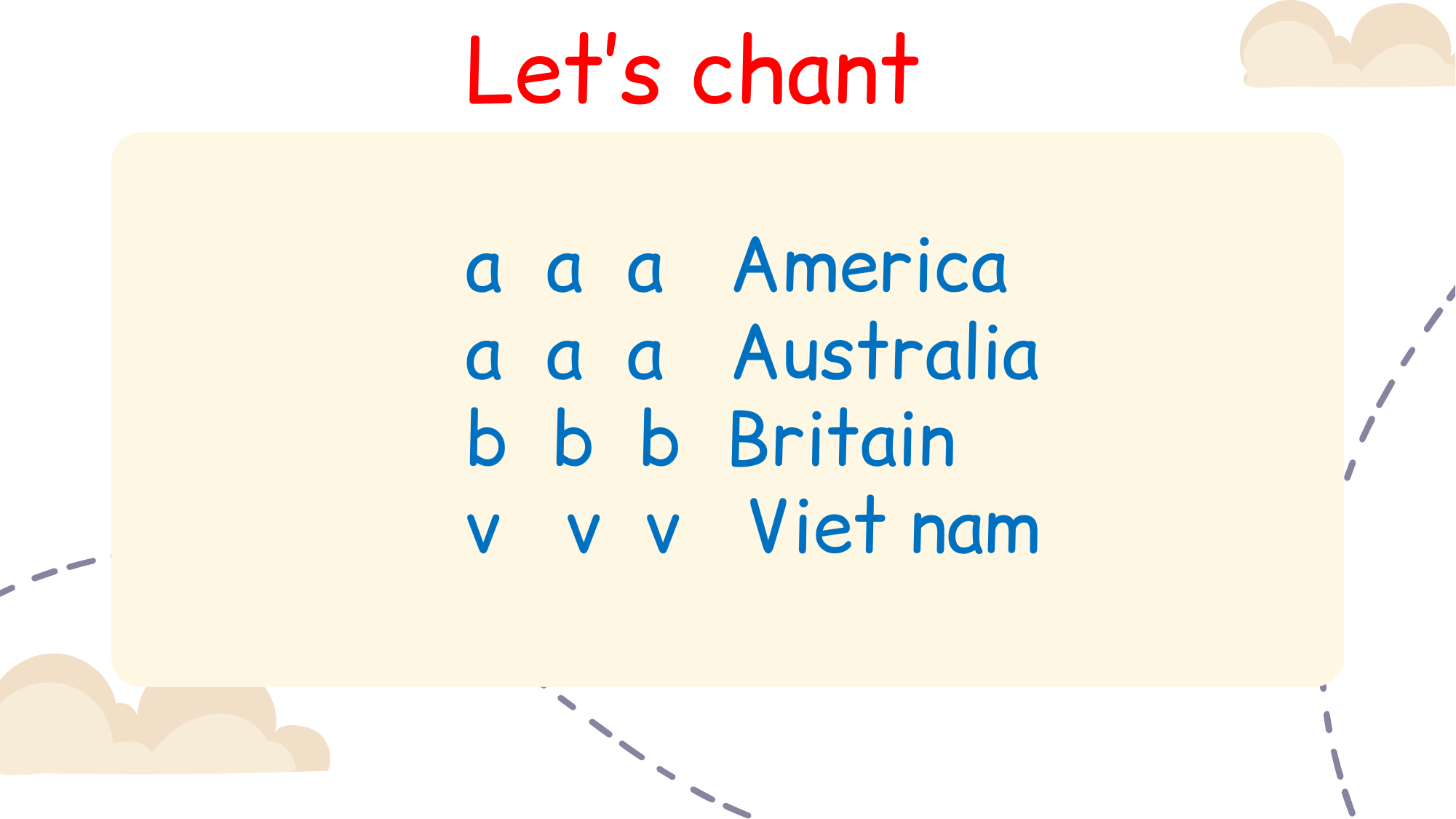

# Let’s chant
a  a  a   America
a  a  a   Australia
b  b  b  Britain
v   v  v   Viet nam